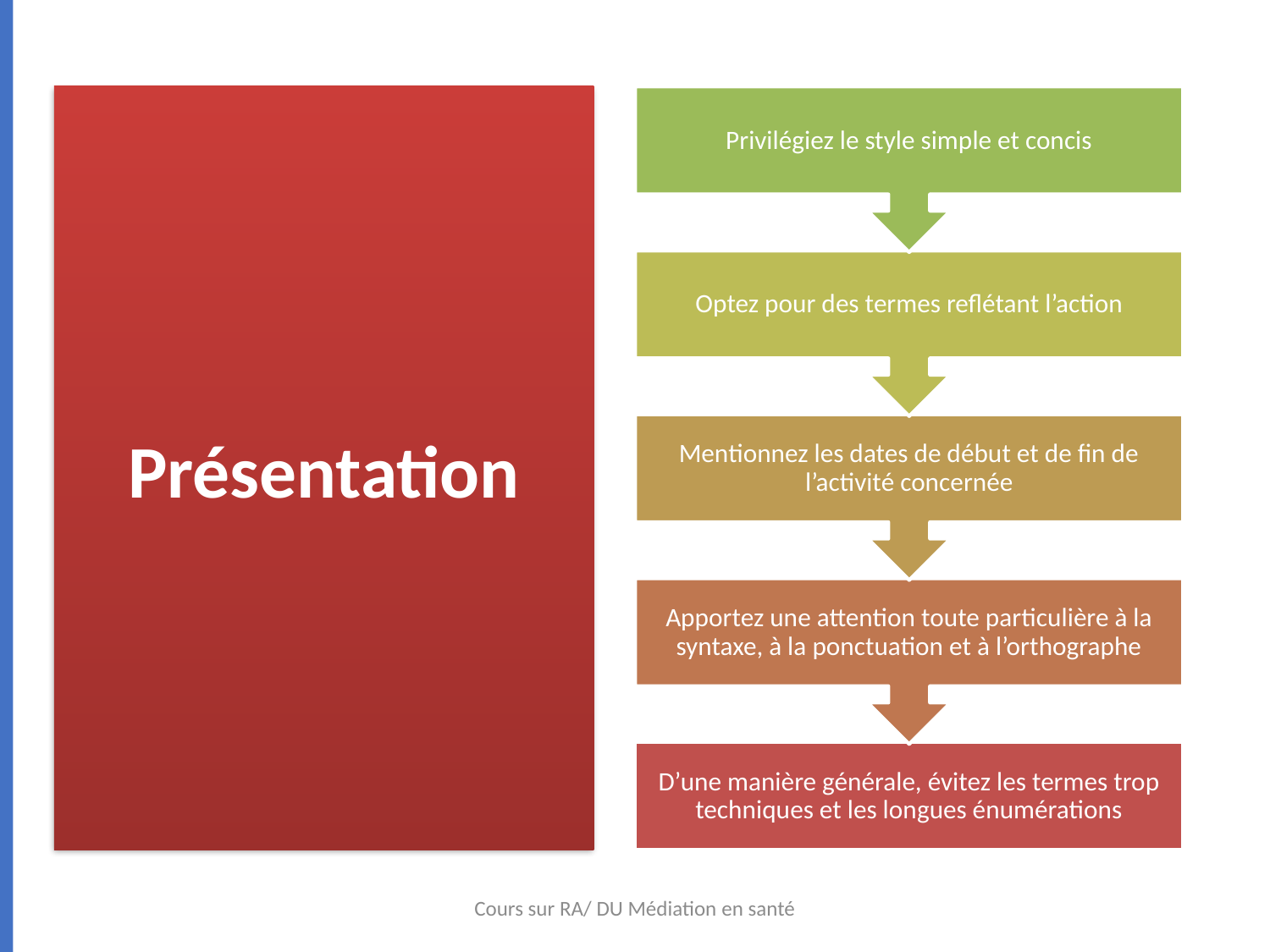

# Présentation
D’une manière générale, évitez les termes trop techniques et les longues énumérations
Apportez une attention toute particulière à la syntaxe, à la ponctuation et à l’orthographe
Mentionnez les dates de début et de fin de l’activité concernée
Optez pour des termes reflétant l’action
Privilégiez le style simple et concis
Cours sur RA/ DU Médiation en santé